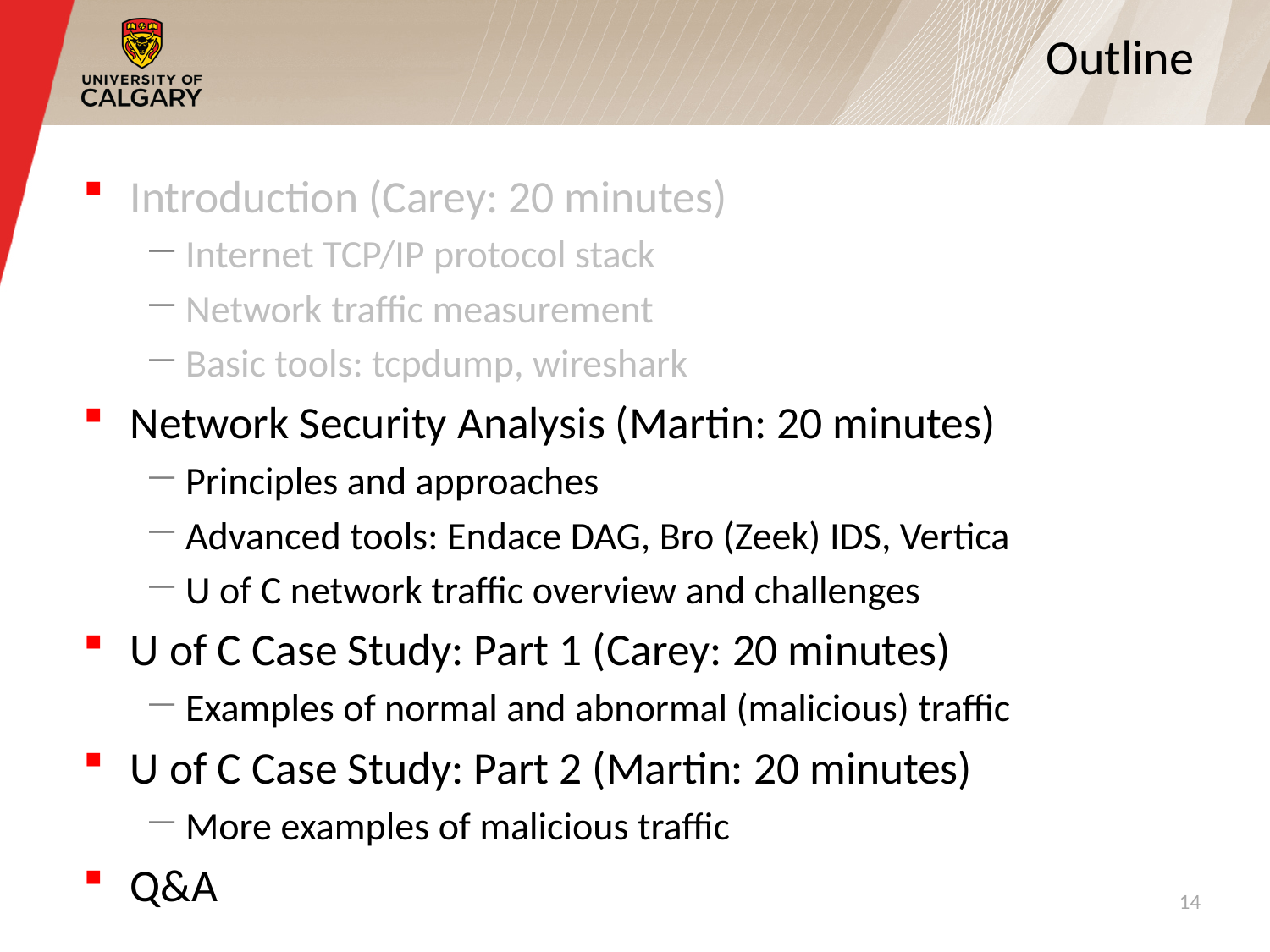

# Outline
Introduction (Carey: 20 minutes)
Internet TCP/IP protocol stack
Network traffic measurement
Basic tools: tcpdump, wireshark
Network Security Analysis (Martin: 20 minutes)
Principles and approaches
Advanced tools: Endace DAG, Bro (Zeek) IDS, Vertica
U of C network traffic overview and challenges
U of C Case Study: Part 1 (Carey: 20 minutes)
Examples of normal and abnormal (malicious) traffic
U of C Case Study: Part 2 (Martin: 20 minutes)
More examples of malicious traffic
Q&A
14